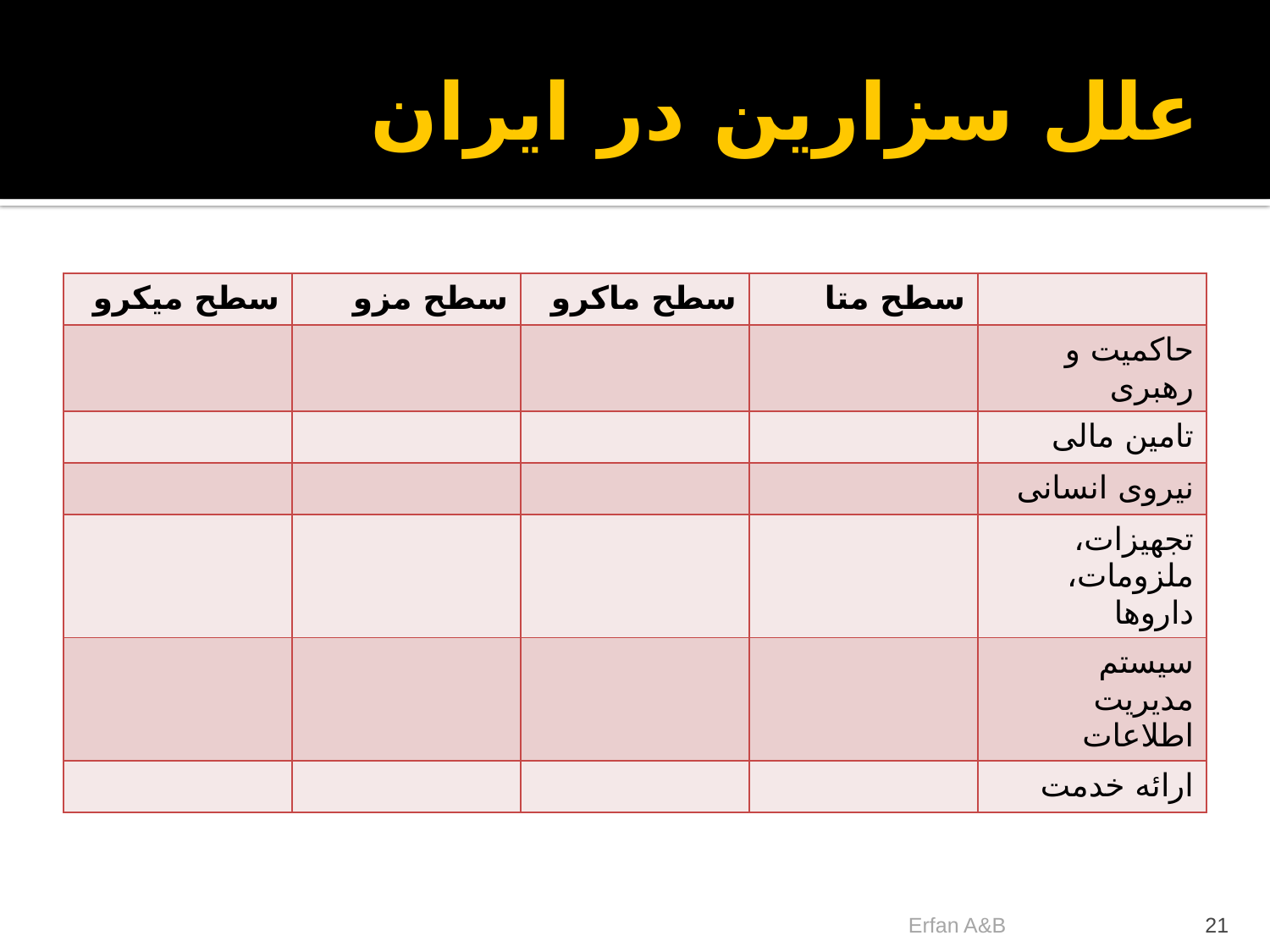

# علل سزارین در ایران
| سطح میکرو | سطح مزو | سطح ماکرو | سطح متا |  |
| --- | --- | --- | --- | --- |
|  |  |  |  | حاکمیت و رهبری |
|  |  |  |  | تامین مالی |
|  |  |  |  | نیروی انسانی |
|  |  |  |  | تجهیزات، ملزومات، داروها |
|  |  |  |  | سیستم مدیریت اطلاعات |
|  |  |  |  | ارائه خدمت |
Erfan A&B
21